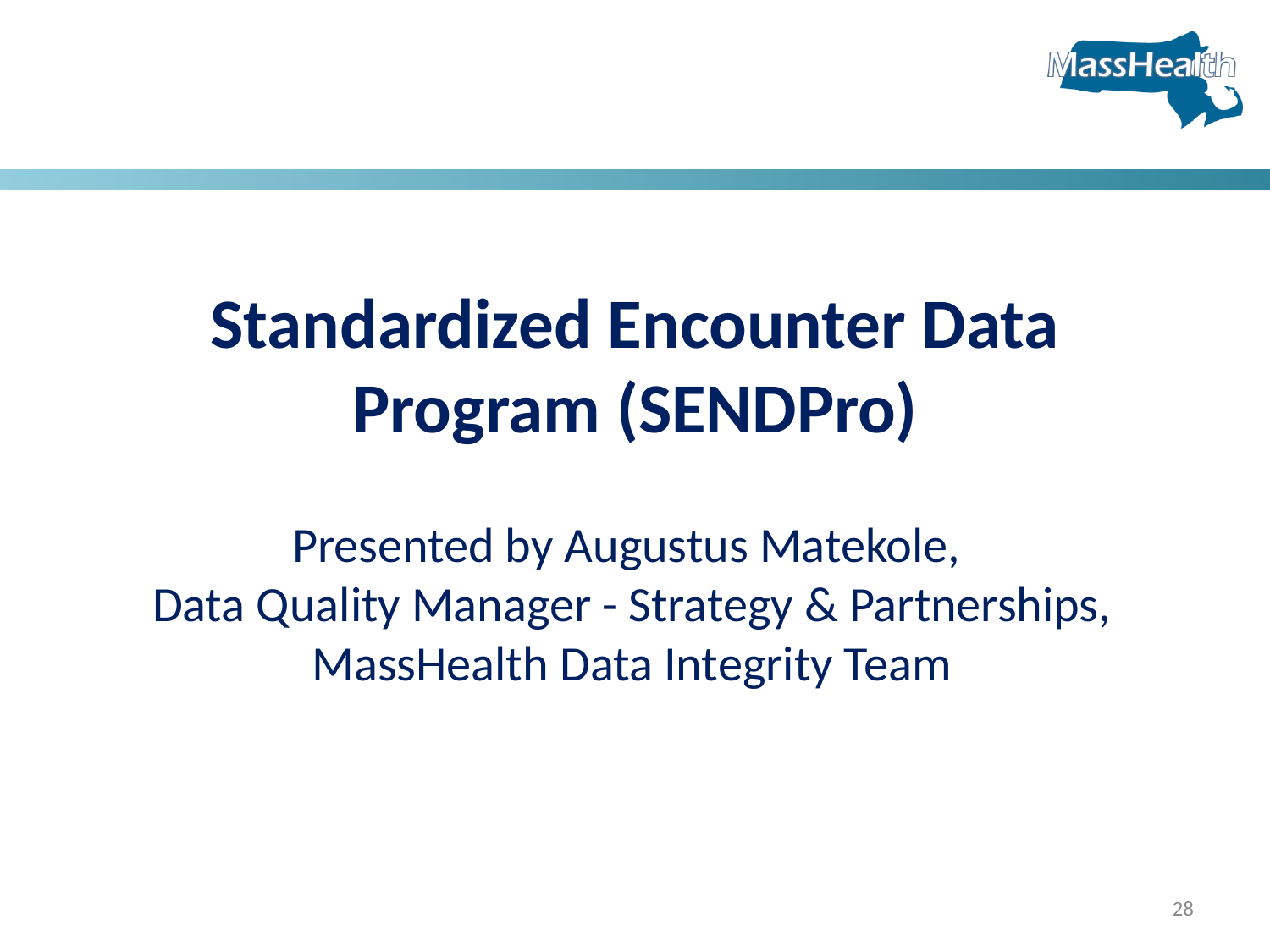

Standardized Encounter Data Program (SENDPro)
Presented by Augustus Matekole,
Data Quality Manager - Strategy & Partnerships, MassHealth Data Integrity Team
28